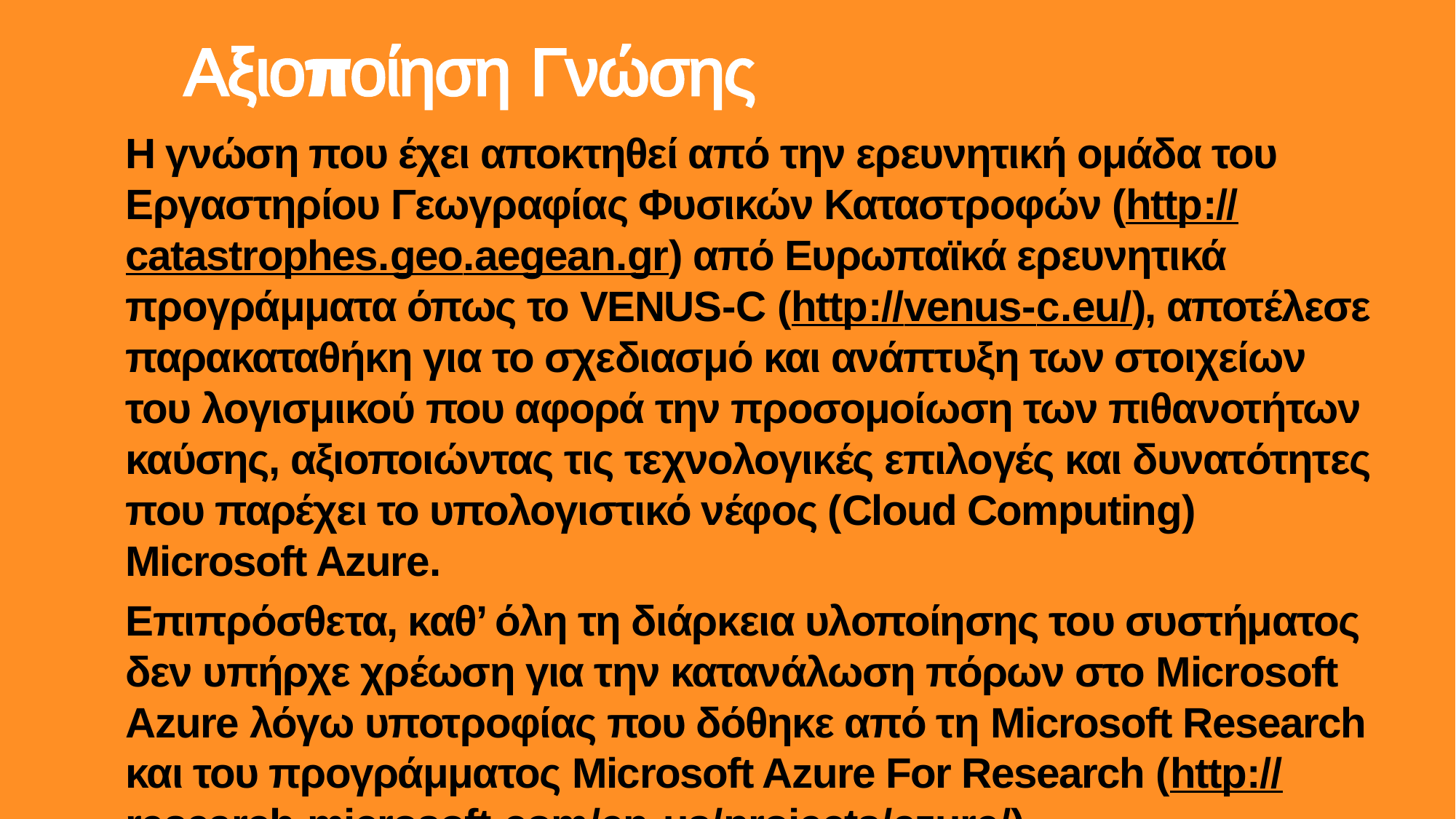

# Αξιοποίηση Γνώσης
Η γνώση που έχει αποκτηθεί από την ερευνητική ομάδα του Εργαστηρίου Γεωγραφίας Φυσικών Καταστροφών (http://catastrophes.geo.aegean.gr) από Ευρωπαϊκά ερευνητικά προγράμματα όπως το VENUS-C (http://venus-c.eu/), αποτέλεσε παρακαταθήκη για το σχεδιασμό και ανάπτυξη των στοιχείων του λογισμικού που αφορά την προσομοίωση των πιθανοτήτων καύσης, αξιοποιώντας τις τεχνολογικές επιλογές και δυνατότητες που παρέχει το υπολογιστικό νέφος (Cloud Computing) Microsoft Azure.
Επιπρόσθετα, καθ’ όλη τη διάρκεια υλοποίησης του συστήματος δεν υπήρχε χρέωση για την κατανάλωση πόρων στο Microsoft Azure λόγω υποτροφίας που δόθηκε από τη Microsoft Research και του προγράμματος Microsoft Azure For Research (http://research.microsoft.com/en-us/projects/azure/).